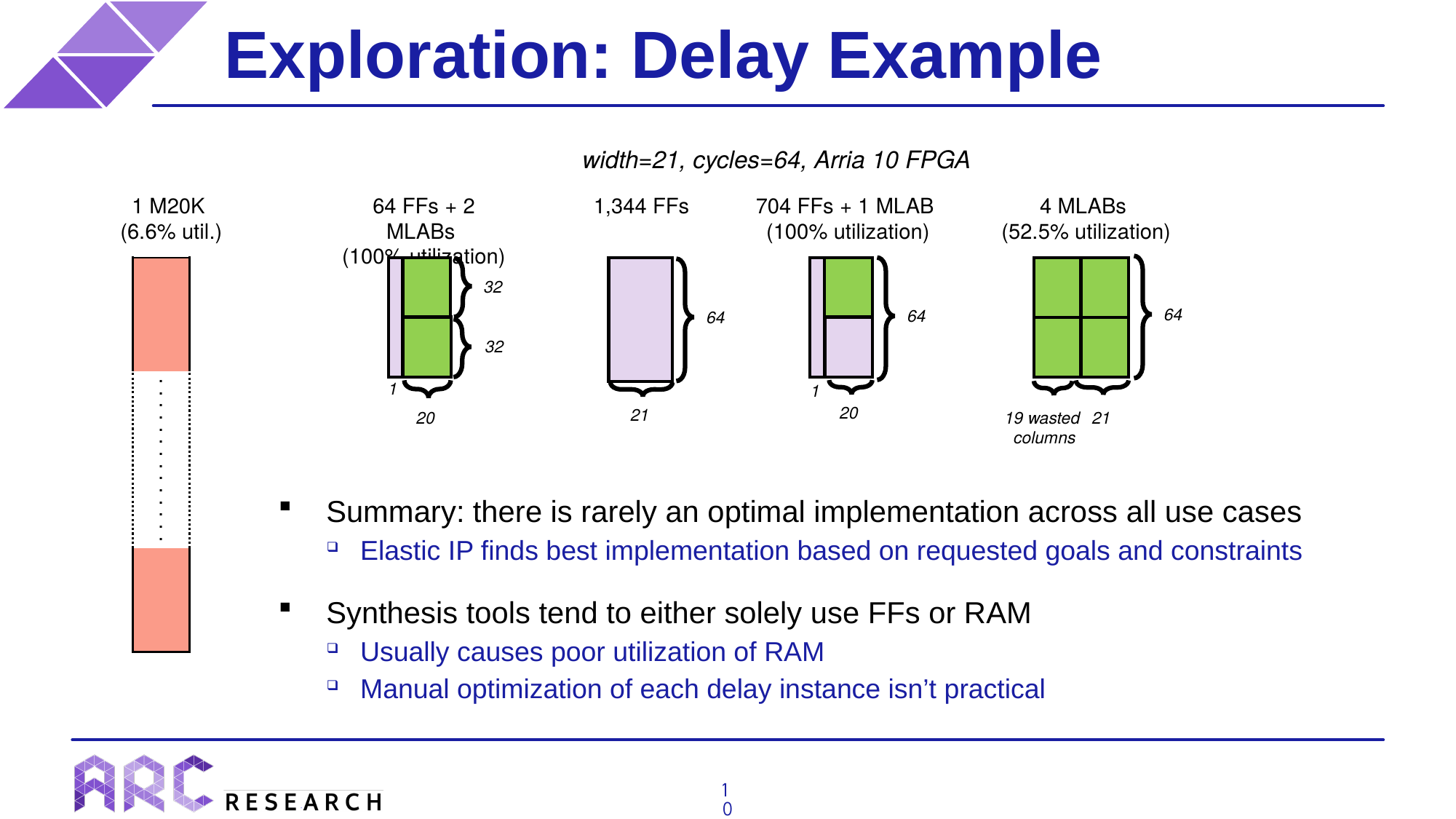

# Exploration: Delay Example
width=21, cycles=64, Arria 10 FPGA
1 M20K
(6.6% util.)
64 FFs + 2 MLABs
(100% utilization)
1,344 FFs
704 FFs + 1 MLAB
(100% utilization)
4 MLABs
(52.5% utilization)

|  |
| --- |

32

32

1
20

64
64
64

.
.
.
.
.
.
.
.
.
.
.
.
.
.
1
20
21
19 wasted
columns
21
Summary: there is rarely an optimal implementation across all use cases
Elastic IP finds best implementation based on requested goals and constraints
Synthesis tools tend to either solely use FFs or RAM
Usually causes poor utilization of RAM
Manual optimization of each delay instance isn’t practical

|  |
| --- |
10